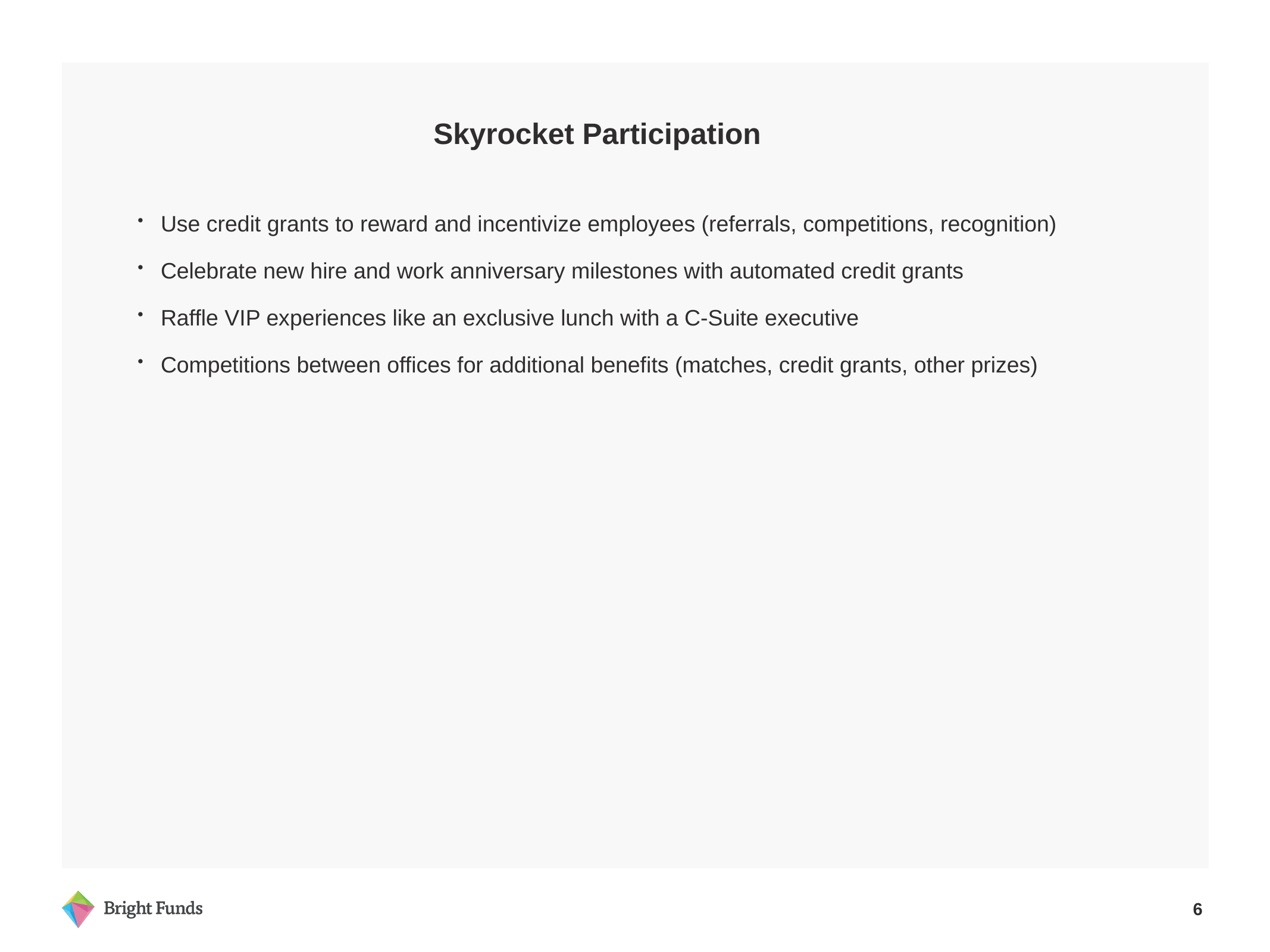

Skyrocket Participation
Use credit grants to reward and incentivize employees (referrals, competitions, recognition)
Celebrate new hire and work anniversary milestones with automated credit grants
Raffle VIP experiences like an exclusive lunch with a C-Suite executive
Competitions between offices for additional benefits (matches, credit grants, other prizes)
6